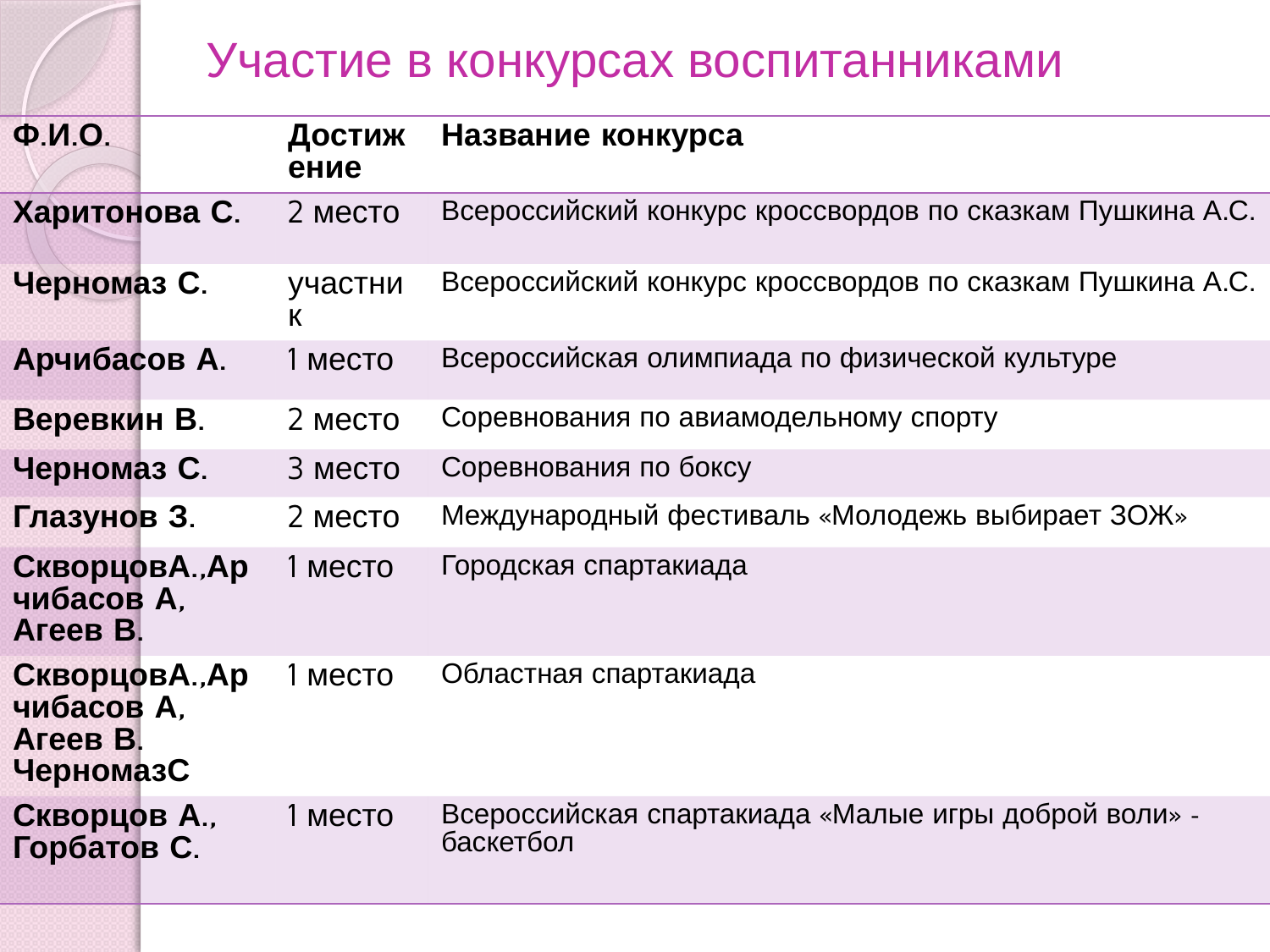

# Участие в конкурсах воспитанниками
| Ф.И.О. | Достижение | Название конкурса |
| --- | --- | --- |
| Харитонова С. | 2 место | Всероссийский конкурс кроссвордов по сказкам Пушкина А.С. |
| Черномаз С. | участник | Всероссийский конкурс кроссвордов по сказкам Пушкина А.С. |
| Арчибасов А. | 1 место | Всероссийская олимпиада по физической культуре |
| Веревкин В. | 2 место | Соревнования по авиамодельному спорту |
| Черномаз С. | 3 место | Соревнования по боксу |
| Глазунов З. | 2 место | Международный фестиваль «Молодежь выбирает ЗОЖ» |
| СкворцовА.,Арчибасов А, Агеев В. | 1 место | Городская спартакиада |
| СкворцовА.,Арчибасов А, Агеев В. ЧерномазС | 1 место | Областная спартакиада |
| Скворцов А., Горбатов С. | 1 место | Всероссийская спартакиада «Малые игры доброй воли» - баскетбол |